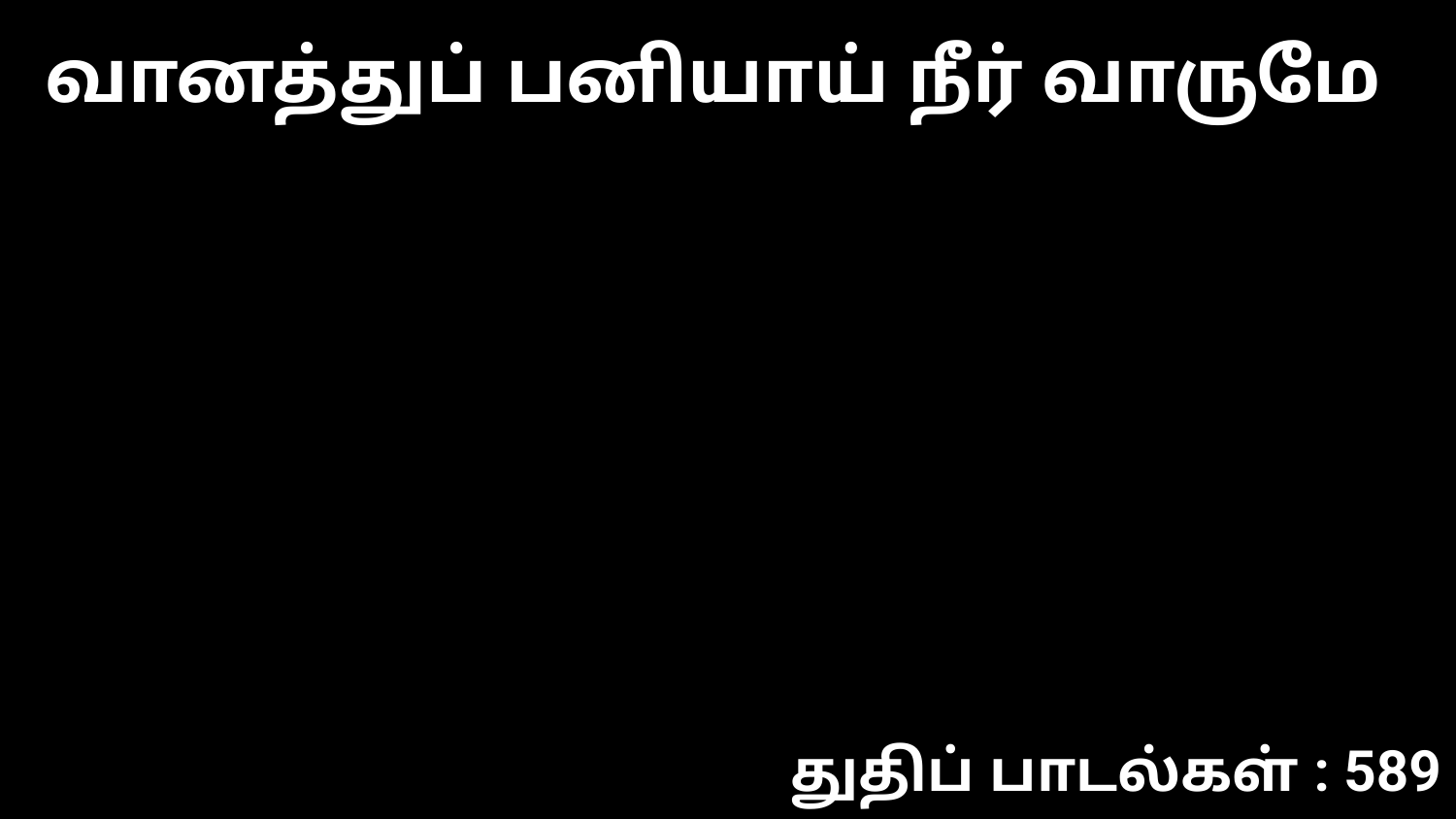

வானத்துப் பனியாய் நீர் வாருமே
துதிப் பாடல்கள் : 589